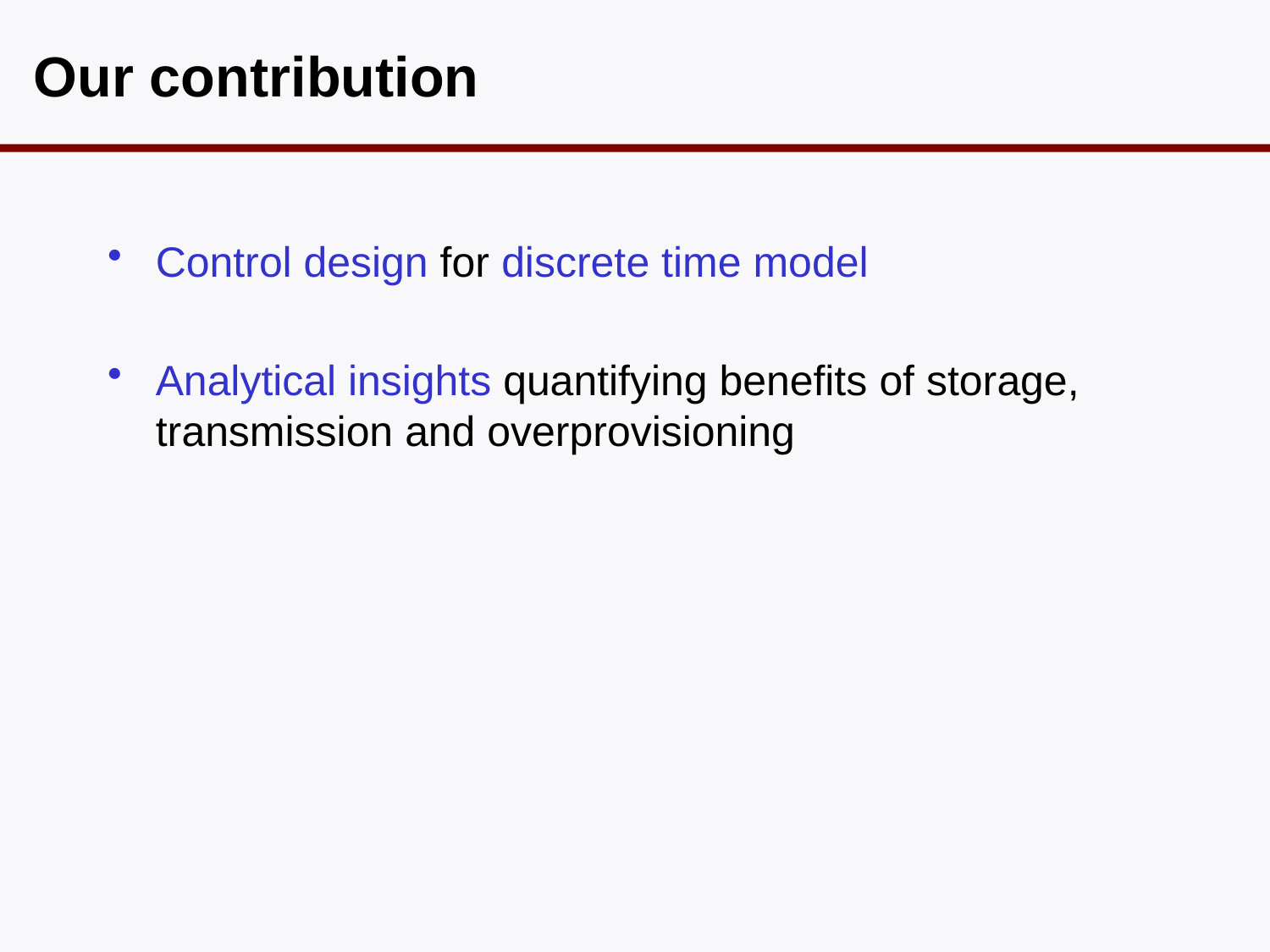

# Our contribution

Control design for discrete time model

Analytical insights quantifying benefits of storage, transmission and overprovisioning